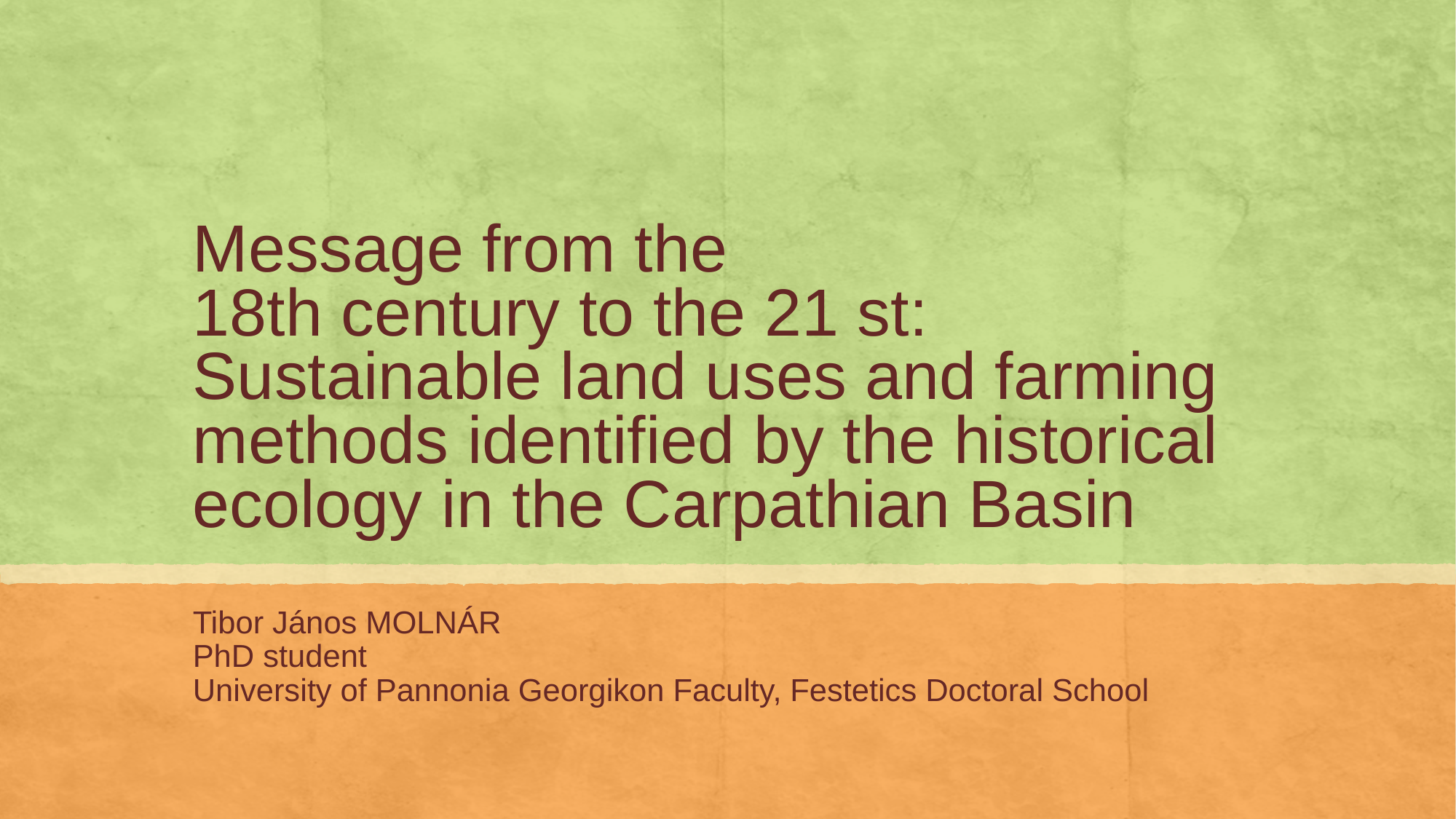

# Message from the 18th century to the 21 st: Sustainable land uses and farming methods identified by the historical ecology in the Carpathian Basin
Tibor János MOLNÁR
PhD student
University of Pannonia Georgikon Faculty, Festetics Doctoral School